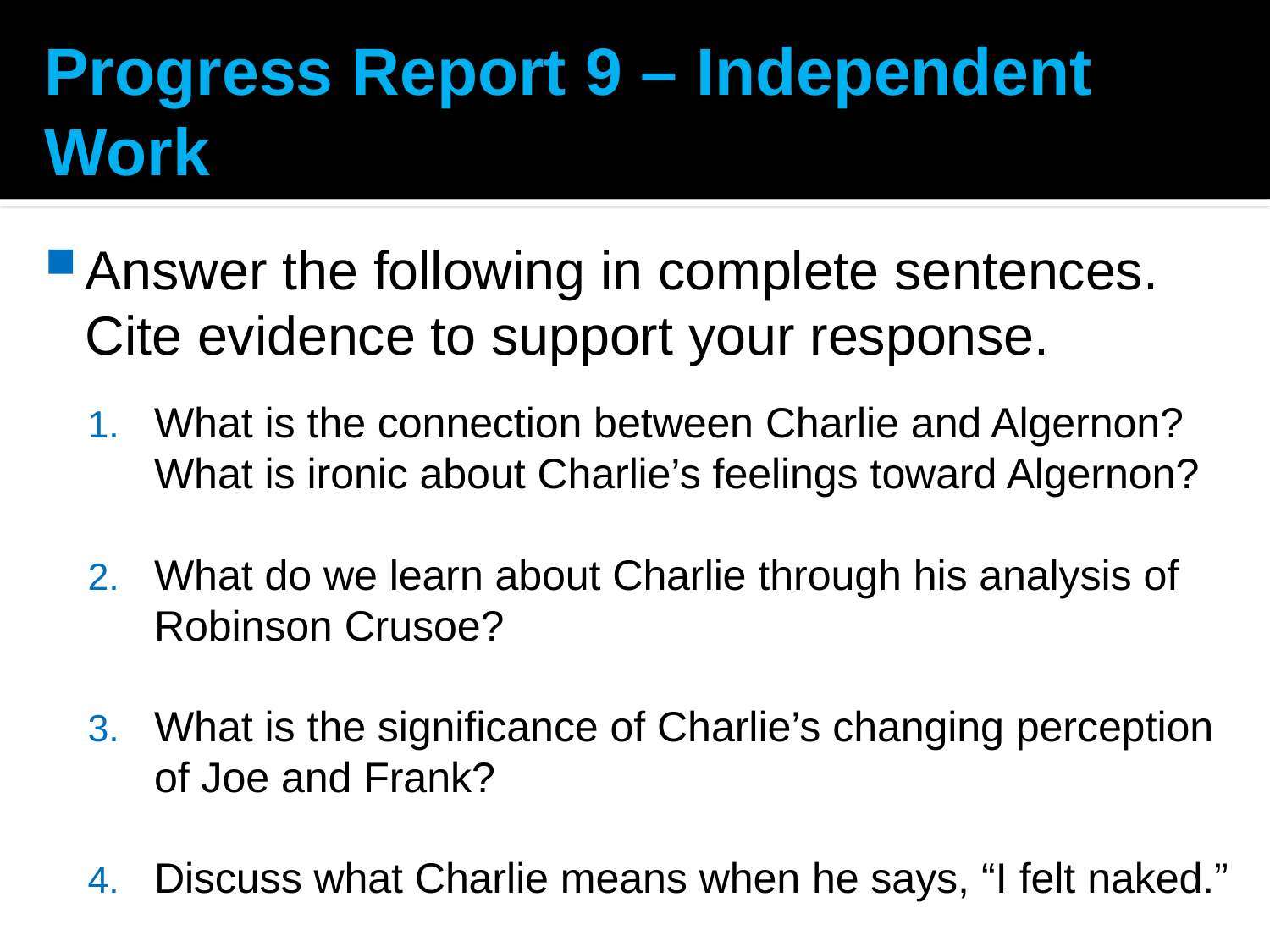

# Progress Report 9 – Independent Work
Answer the following in complete sentences. Cite evidence to support your response.

What is the connection between Charlie and Algernon? What is ironic about Charlie’s feelings toward Algernon?

What do we learn about Charlie through his analysis of Robinson Crusoe?

What is the significance of Charlie’s changing perception of Joe and Frank?

Discuss what Charlie means when he says, “I felt naked.”